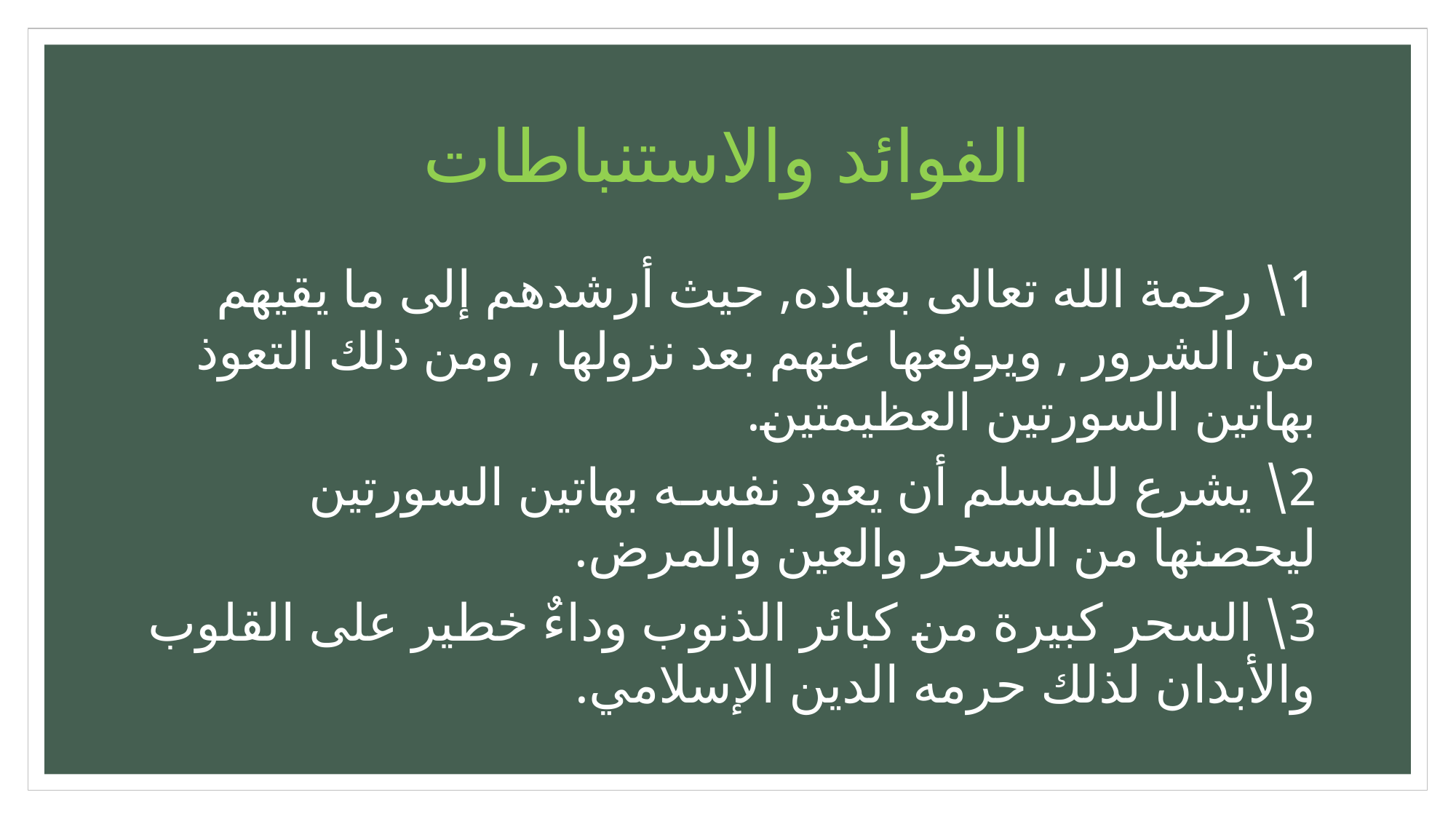

# الفوائد والاستنباطات
1\ رحمة الله تعالى بعباده, حيث أرشدهم إلى ما يقيهم من الشرور , ويرفعها عنهم بعد نزولها , ومن ذلك التعوذ بهاتين السورتين العظيمتين.
2\ يشرع للمسلم أن يعود نفسـه بهاتين السورتين ليحصنها من السحر والعين والمرض.
3\ السحر كبيرة من كبائر الذنوب وداءٌ خطير على القلوب والأبدان لذلك حرمه الدين الإسلامي.